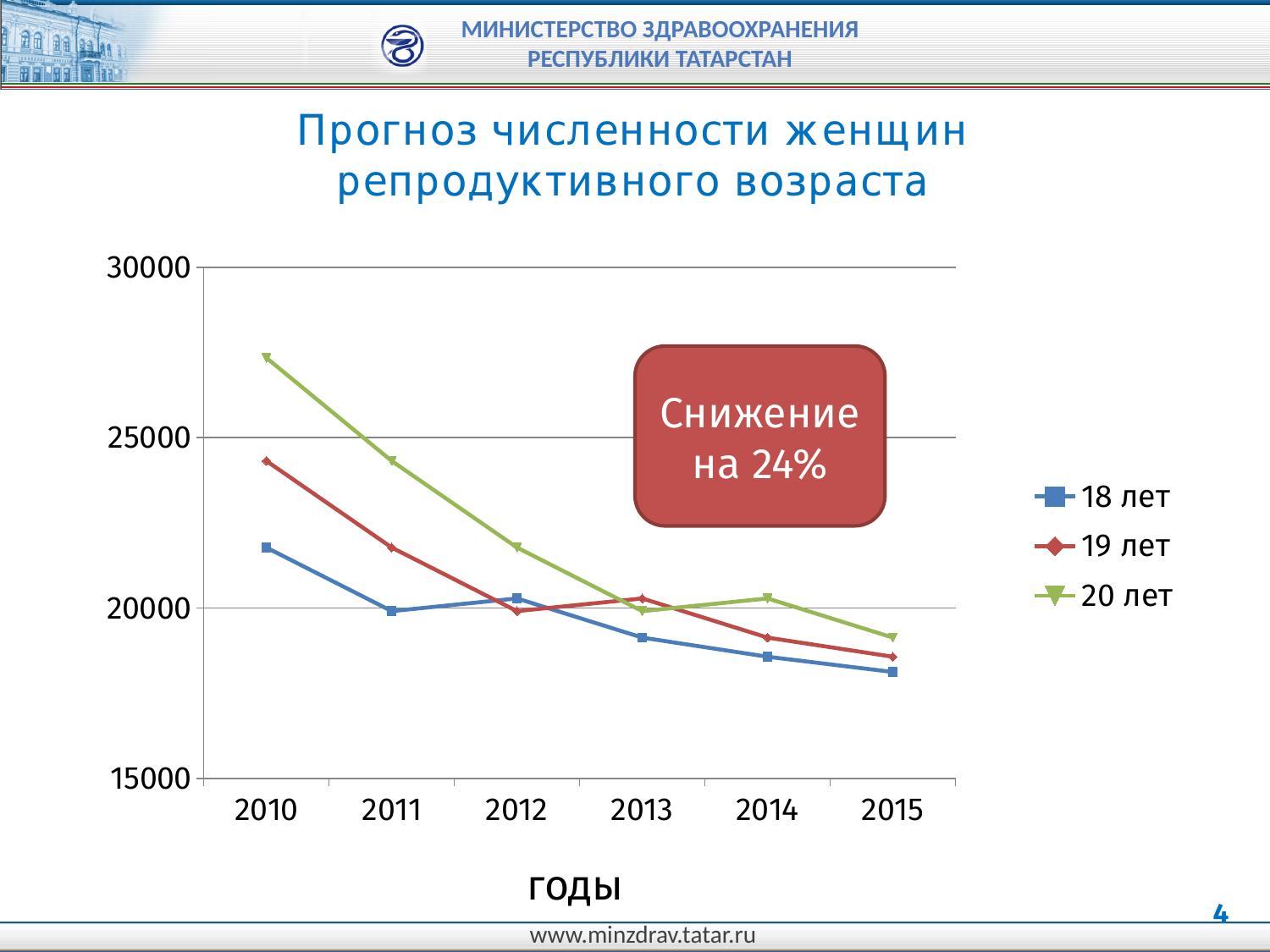

Прогноз численности женщин репродуктивного возраста

### Chart

| Category | 18 лет | 19 лет | 20 лет |
|---|---|---|---|
| 2010 | 21776.0 | 24318.0 | 27341.0 |
| 2011 | 19913.0 | 21776.0 | 24318.0 |
| 2012 | 20285.0 | 19913.0 | 21776.0 |
| 2013 | 19136.0 | 20285.0 | 19913.0 |
| 2014 | 18574.0 | 19136.0 | 20285.0 |
| 2015 | 18127.0 | 18574.0 | 19136.0 |
Снижение на 24%
годы
4